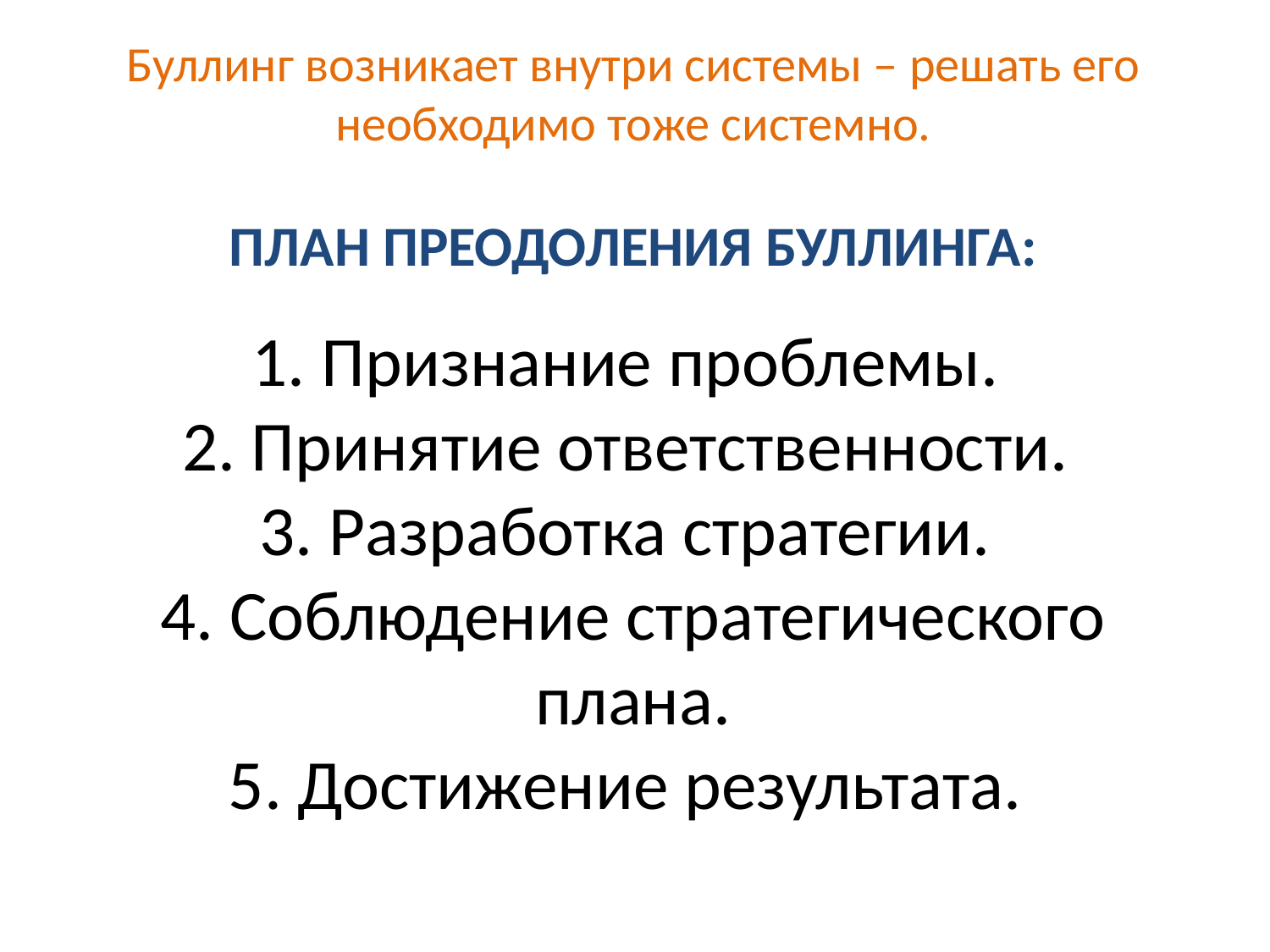

Буллинг возникает внутри системы – решать его необходимо тоже системно.

ПЛАН ПРЕОДОЛЕНИЯ БУЛЛИНГА:

1. Признание проблемы.
2. Принятие ответственности.
3. Разработка стратегии.
4. Соблюдение стратегического плана.
5. Достижение результата.